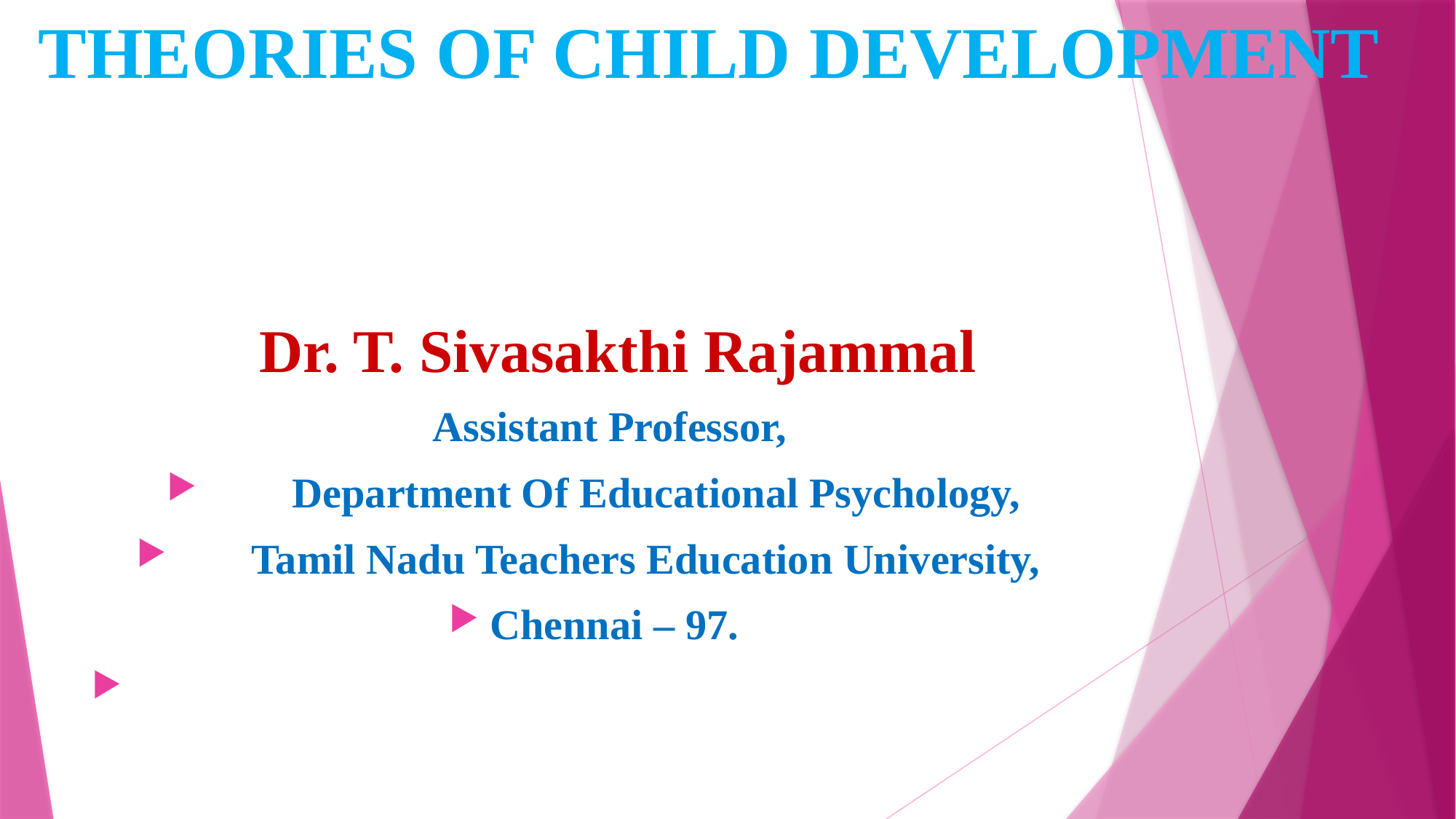

# THEORIES OF CHILD DEVELOPMENT

       Dr. T. Sivasakthi Rajammal
   Assistant Professor,
        Department Of Educational Psychology,
       Tamil Nadu Teachers Education University,
Chennai – 97.